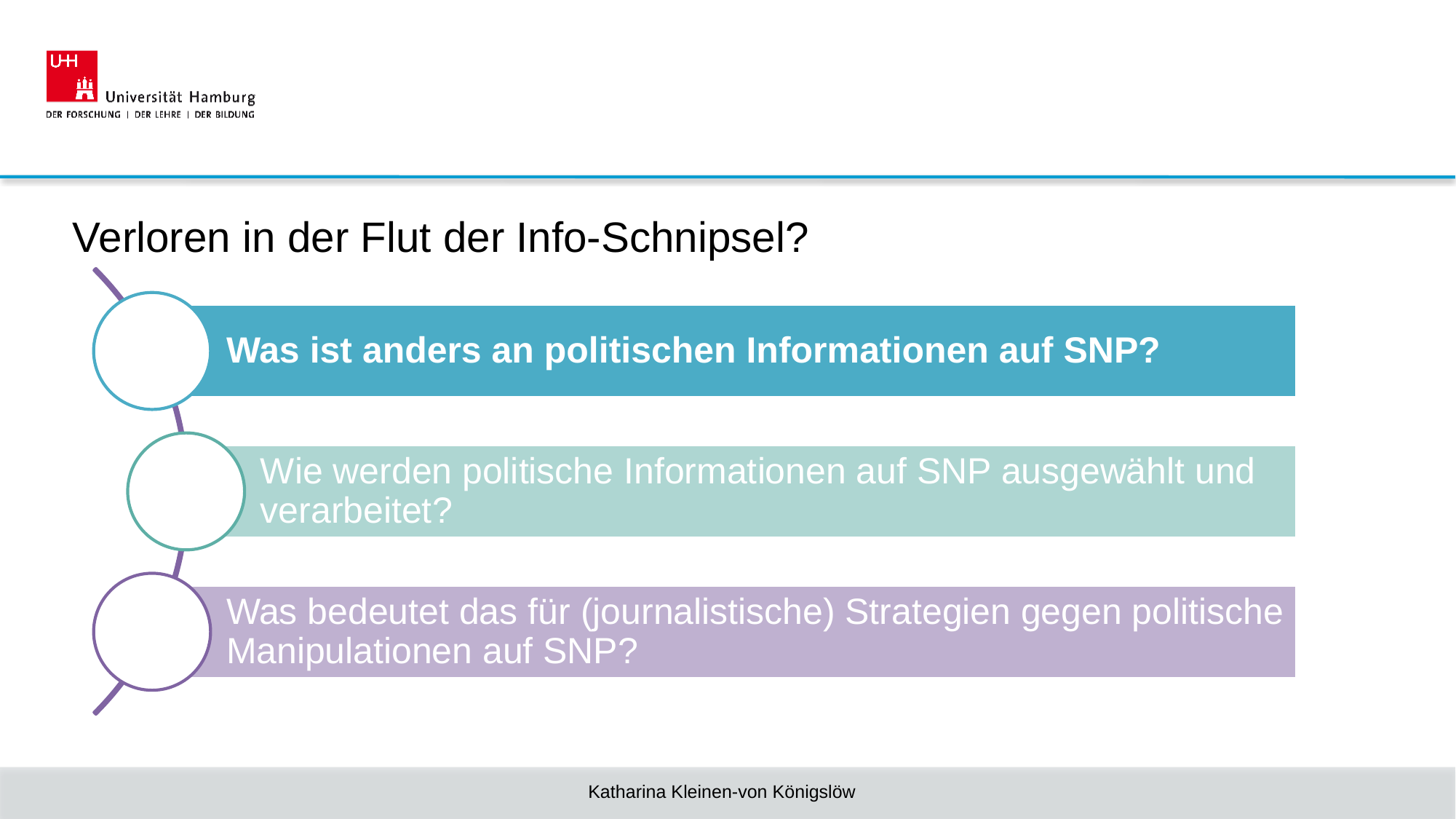

Verloren in der Flut der Info-Schnipsel?
Was ist anders an politischen Informationen auf SNP?
Wie werden politische Informationen auf SNP ausgewählt und verarbeitet?
Was bedeutet das für (journalistische) Strategien gegen politische Manipulationen auf SNP?
Katharina Kleinen-von Königslöw